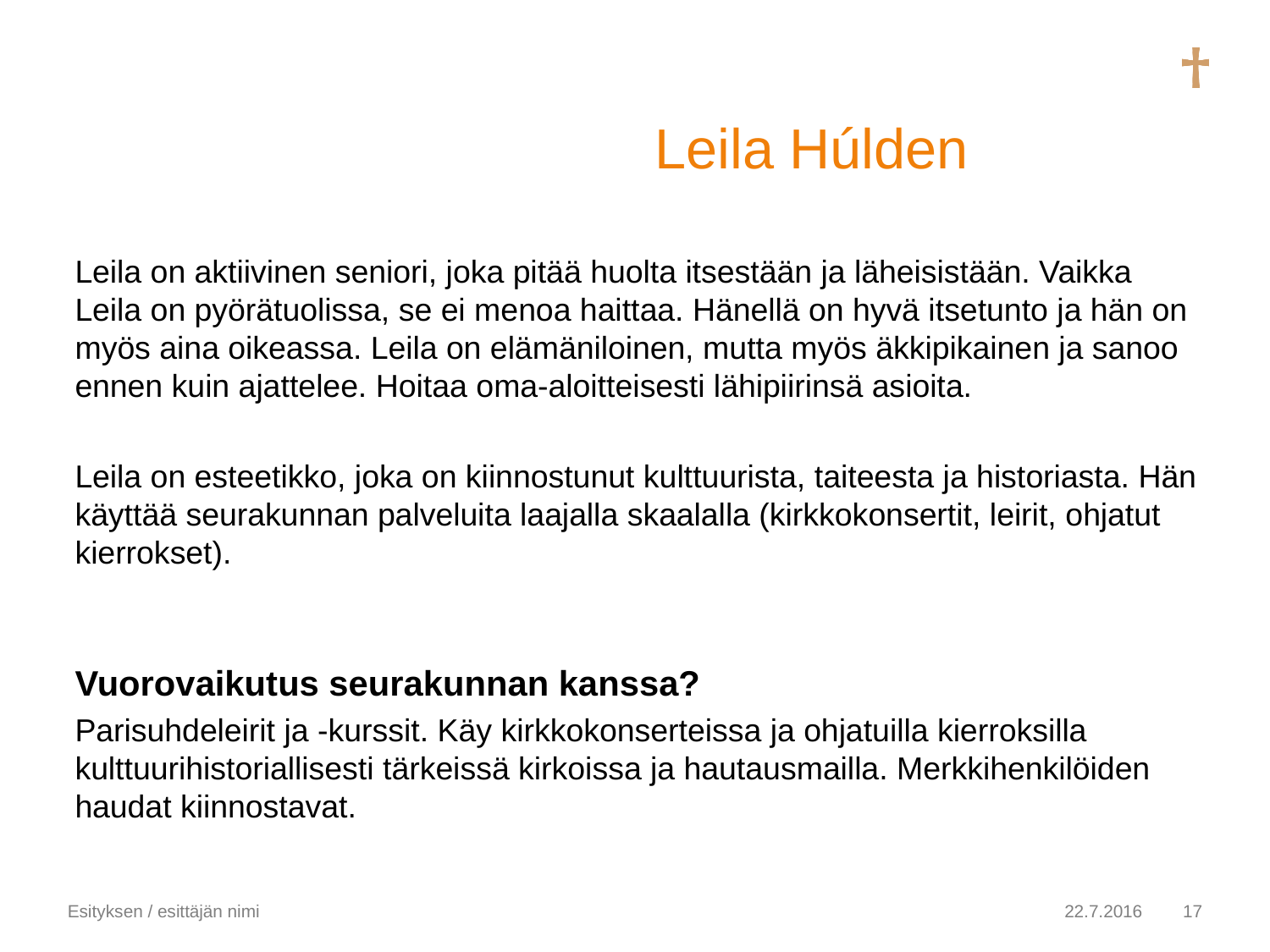

# Leila Húlden
Leila on aktiivinen seniori, joka pitää huolta itsestään ja läheisistään. Vaikka Leila on pyörätuolissa, se ei menoa haittaa. Hänellä on hyvä itsetunto ja hän on myös aina oikeassa. Leila on elämäniloinen, mutta myös äkkipikainen ja sanoo ennen kuin ajattelee. Hoitaa oma-aloitteisesti lähipiirinsä asioita.

Leila on esteetikko, joka on kiinnostunut kulttuurista, taiteesta ja historiasta. Hän käyttää seurakunnan palveluita laajalla skaalalla (kirkkokonsertit, leirit, ohjatut kierrokset).
Vuorovaikutus seurakunnan kanssa?
Parisuhdeleirit ja -kurssit. Käy kirkkokonserteissa ja ohjatuilla kierroksilla kulttuurihistoriallisesti tärkeissä kirkoissa ja hautausmailla. Merkkihenkilöiden haudat kiinnostavat.
Esityksen / esittäjän nimi
17
22.7.2016